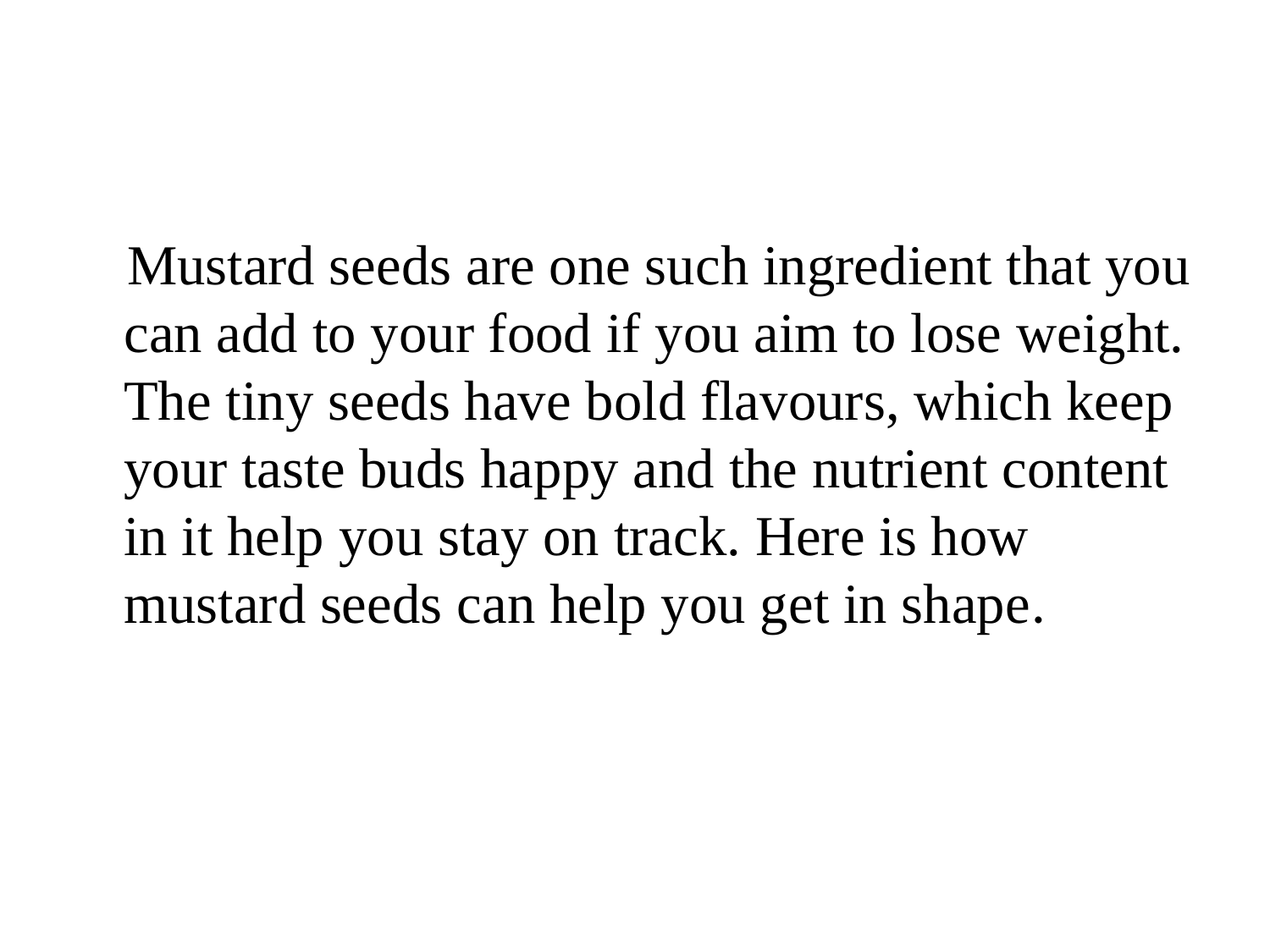

#
    Mustard seeds are one such ingredient that you can add to your food if you aim to lose weight. The tiny seeds have bold flavours, which keep your taste buds happy and the nutrient content in it help you stay on track. Here is how mustard seeds can help you get in shape.